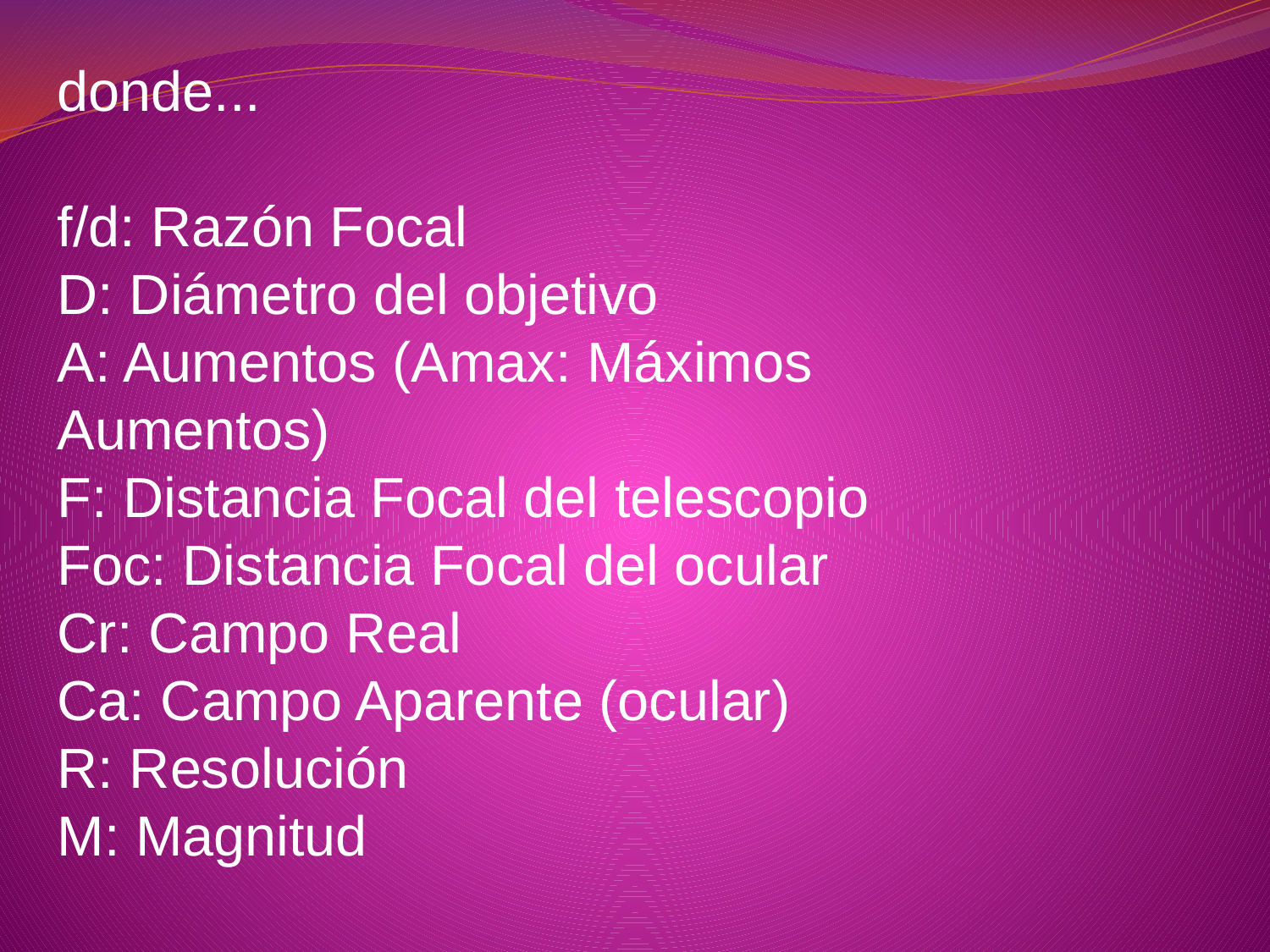

donde...

f/d: Razón Focal
D: Diámetro del objetivo
A: Aumentos (Amax: Máximos Aumentos)
F: Distancia Focal del telescopio
Foc: Distancia Focal del ocular
Cr: Campo Real
Ca: Campo Aparente (ocular)
R: Resolución
M: Magnitud